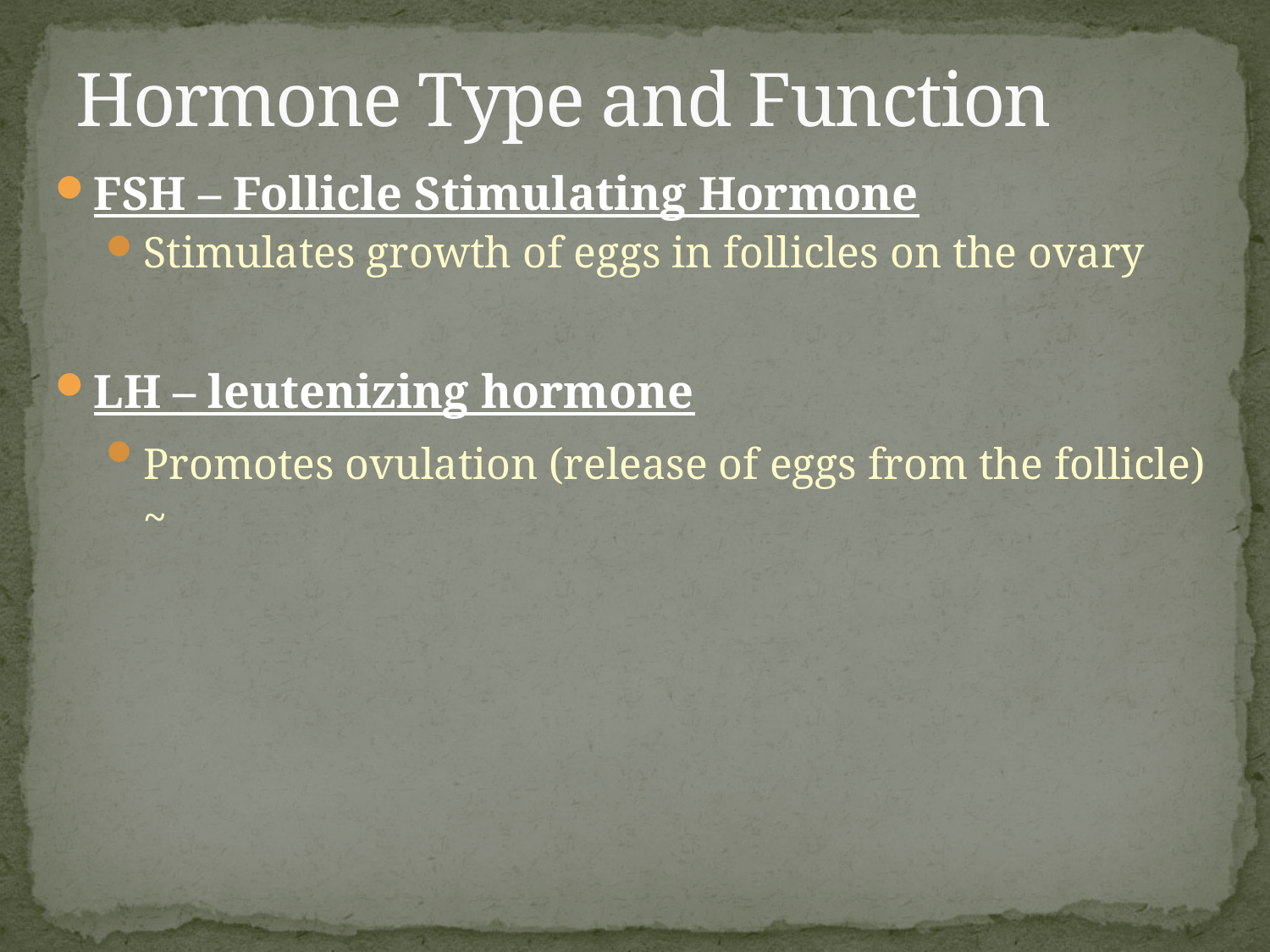

# Hormone Type and Function
FSH – Follicle Stimulating Hormone
Stimulates growth of eggs in follicles on the ovary

LH – leutenizing hormone
Promotes ovulation (release of eggs from the follicle) ~